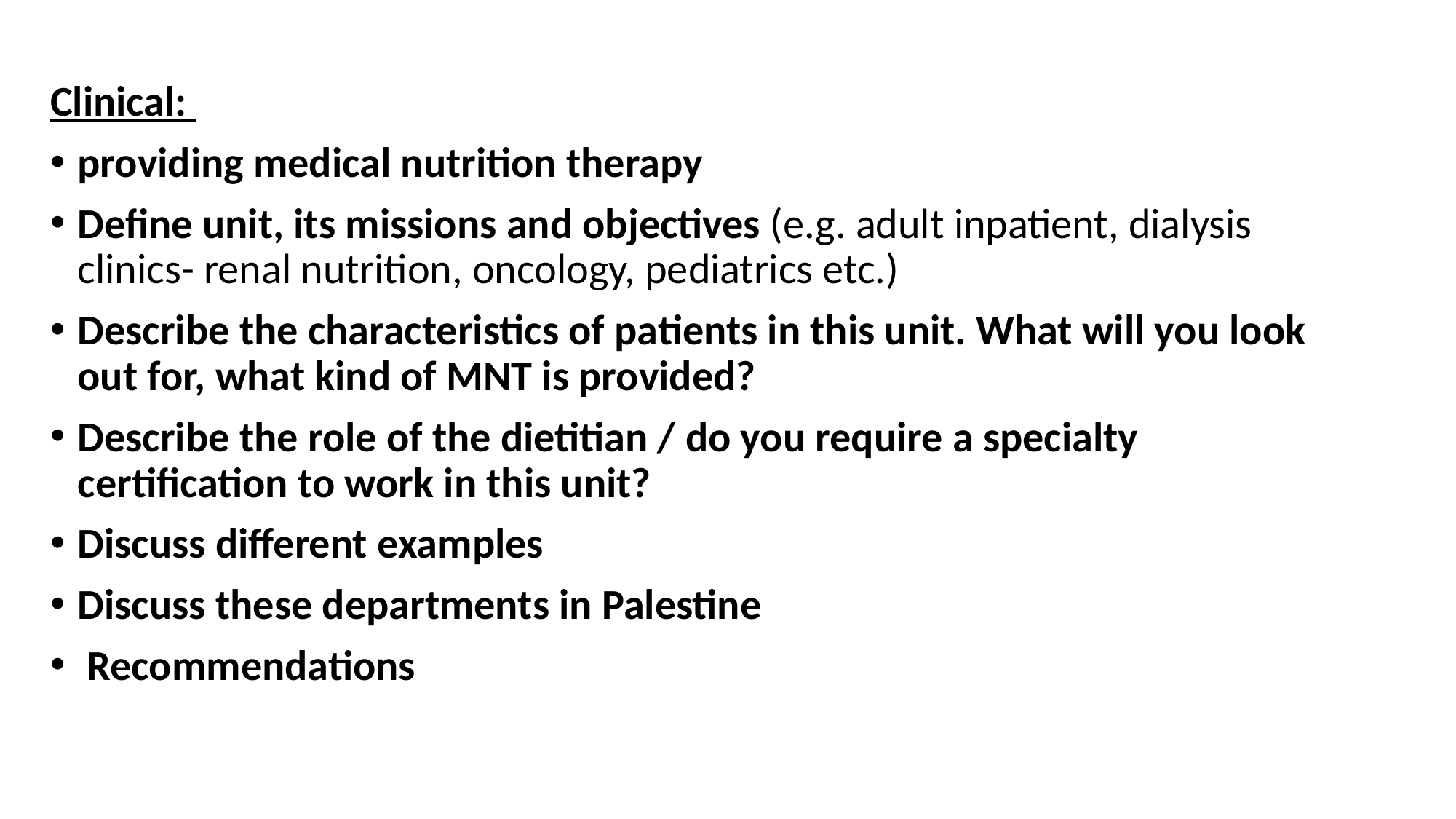

Clinical:
providing medical nutrition therapy
Define unit, its missions and objectives (e.g. adult inpatient, dialysis clinics- renal nutrition, oncology, pediatrics etc.)
Describe the characteristics of patients in this unit. What will you look out for, what kind of MNT is provided?
Describe the role of the dietitian / do you require a specialty certification to work in this unit?
Discuss different examples
Discuss these departments in Palestine
 Recommendations